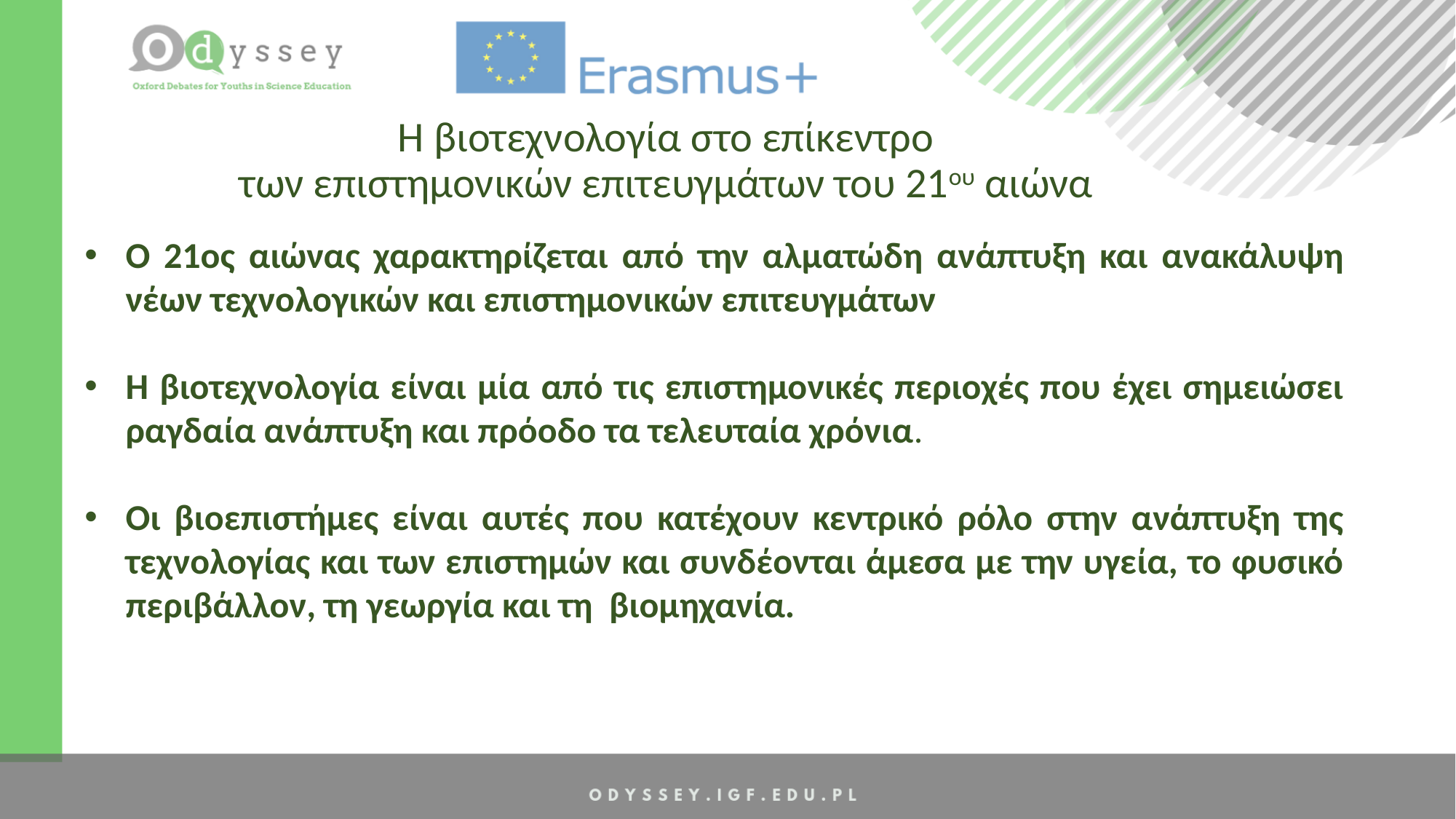

# Η βιοτεχνολογία στο επίκεντρο των επιστημονικών επιτευγμάτων του 21ου αιώνα
Ο 21ος αιώνας χαρακτηρίζεται από την αλματώδη ανάπτυξη και ανακάλυψη νέων τεχνολογικών και επιστημονικών επιτευγμάτων

Η βιοτεχνολογία είναι μία από τις επιστημονικές περιοχές που έχει σημειώσει ραγδαία ανάπτυξη και πρόοδο τα τελευταία χρόνια.

Οι βιοεπιστήμες είναι αυτές που κατέχουν κεντρικό ρόλο στην ανάπτυξη της τεχνολογίας και των επιστημών και συνδέονται άμεσα με την υγεία, το φυσικό περιβάλλον, τη γεωργία και τη  βιομηχανία.